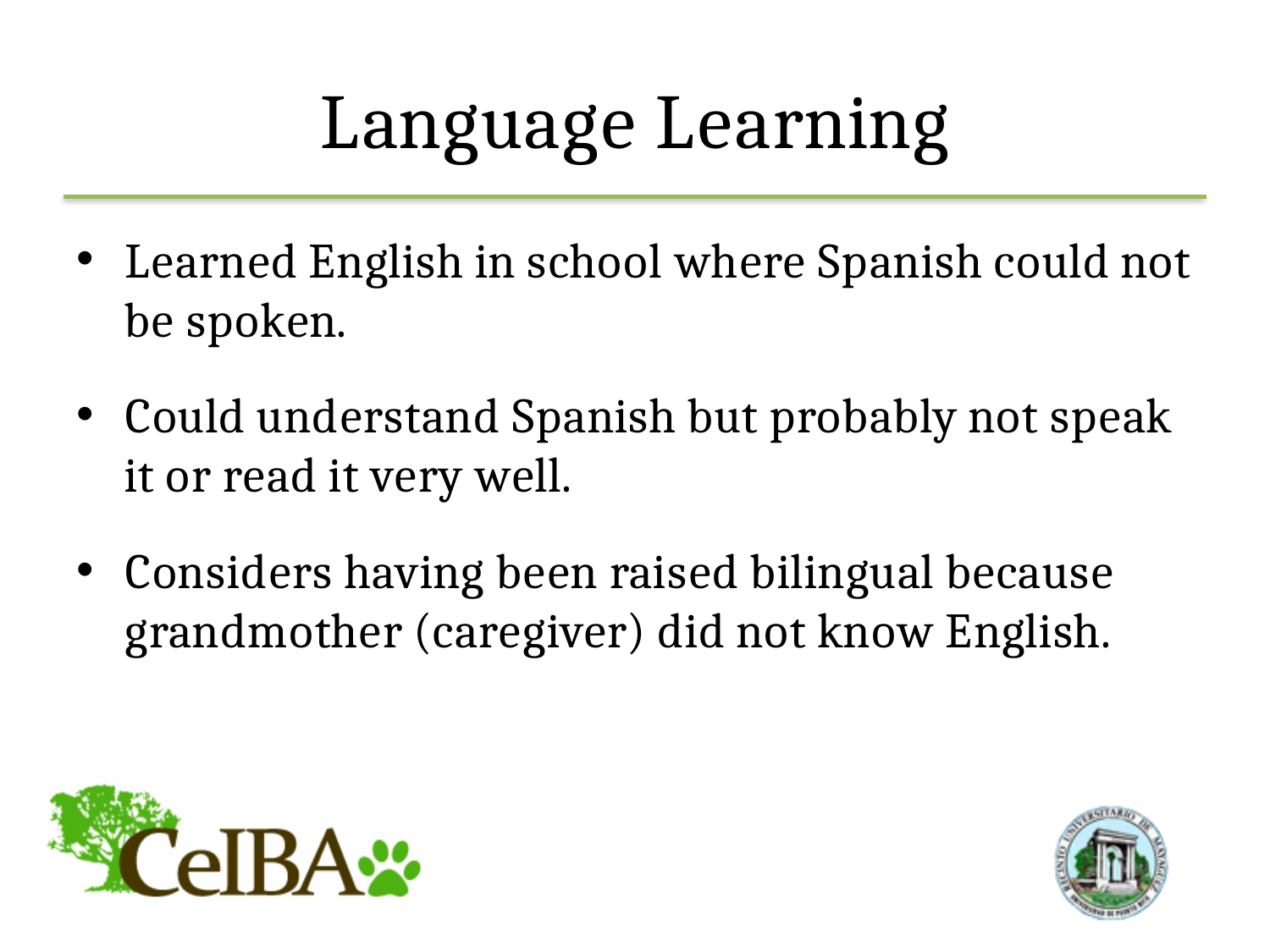

# Language Learning
Learned English in school where Spanish could not be spoken.

Could understand Spanish but probably not speak it or read it very well.

Considers having been raised bilingual because grandmother (caregiver) did not know English.